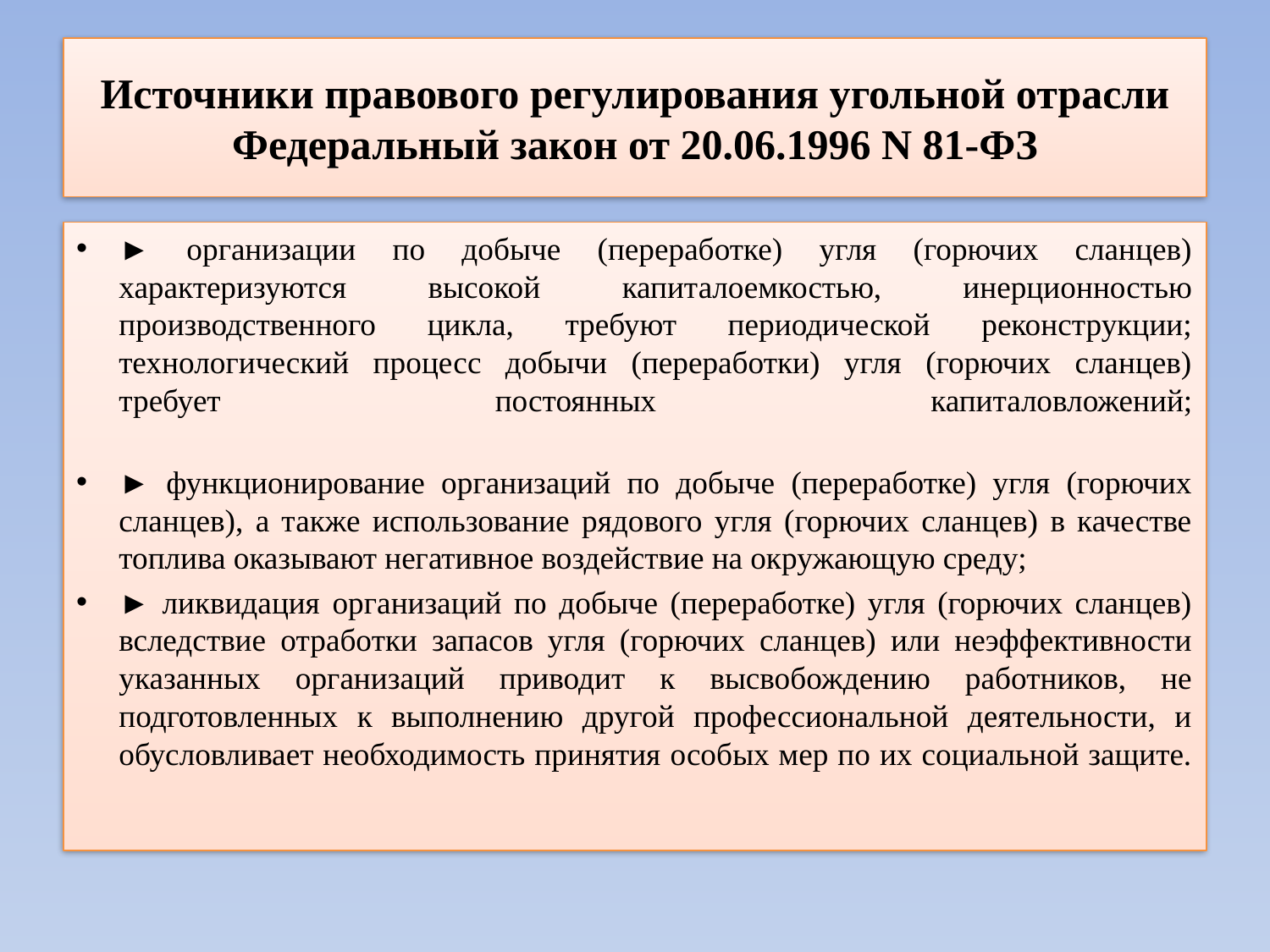

# Источники правового регулирования угольной отрасли Федеральный закон от 20.06.1996 N 81-ФЗ
► организации по добыче (переработке) угля (горючих сланцев) характеризуются высокой капиталоемкостью, инерционностью производственного цикла, требуют периодической реконструкции; технологический процесс добычи (переработки) угля (горючих сланцев) требует постоянных капиталовложений;
► функционирование организаций по добыче (переработке) угля (горючих сланцев), а также использование рядового угля (горючих сланцев) в качестве топлива оказывают негативное воздействие на окружающую среду;
► ликвидация организаций по добыче (переработке) угля (горючих сланцев) вследствие отработки запасов угля (горючих сланцев) или неэффективности указанных организаций приводит к высвобождению работников, не подготовленных к выполнению другой профессиональной деятельности, и обусловливает необходимость принятия особых мер по их социальной защите.